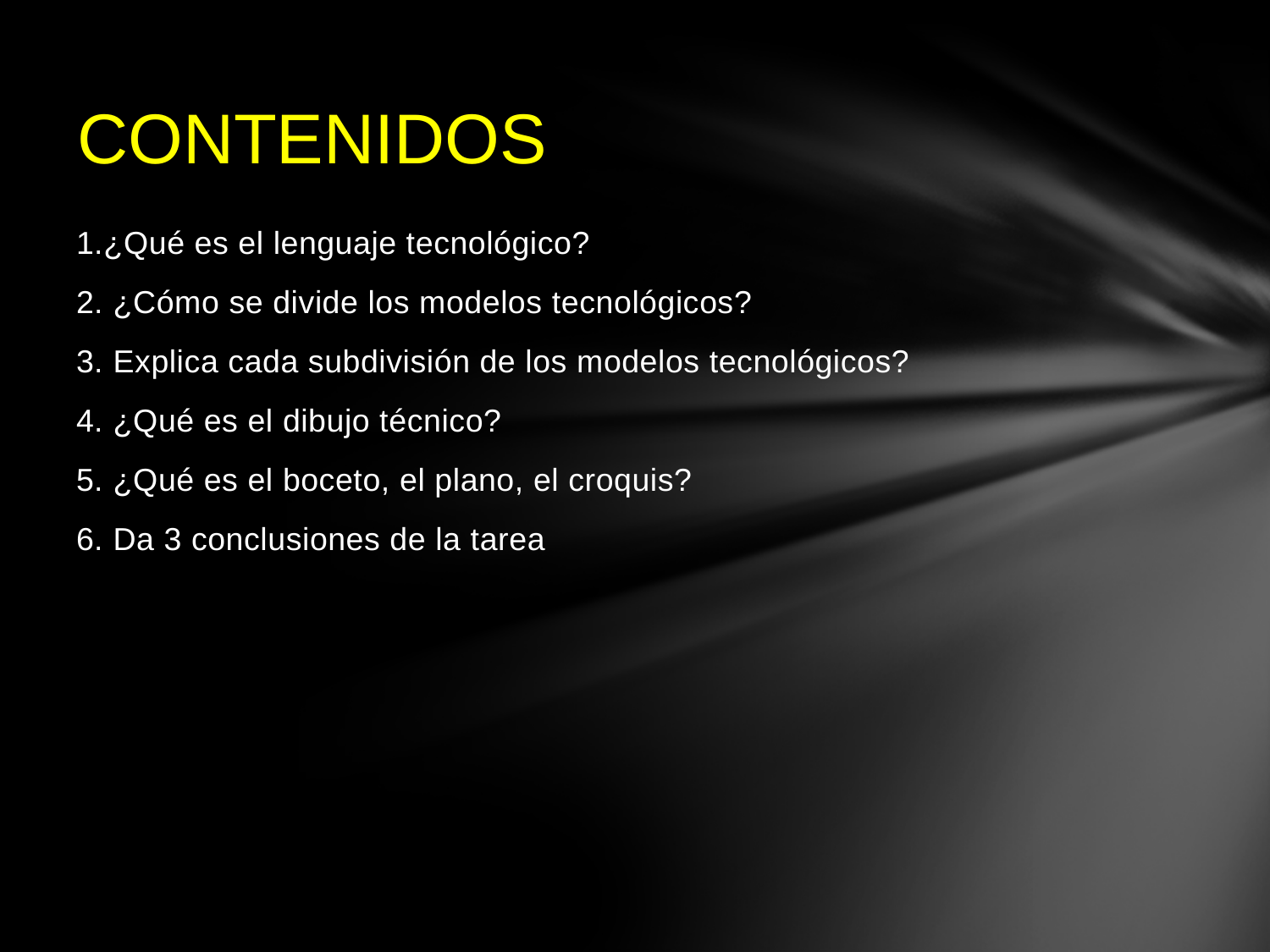

# CONTENIDOS
1.¿Qué es el lenguaje tecnológico?
2. ¿Cómo se divide los modelos tecnológicos?
3. Explica cada subdivisión de los modelos tecnológicos?
4. ¿Qué es el dibujo técnico?
5. ¿Qué es el boceto, el plano, el croquis?
6. Da 3 conclusiones de la tarea